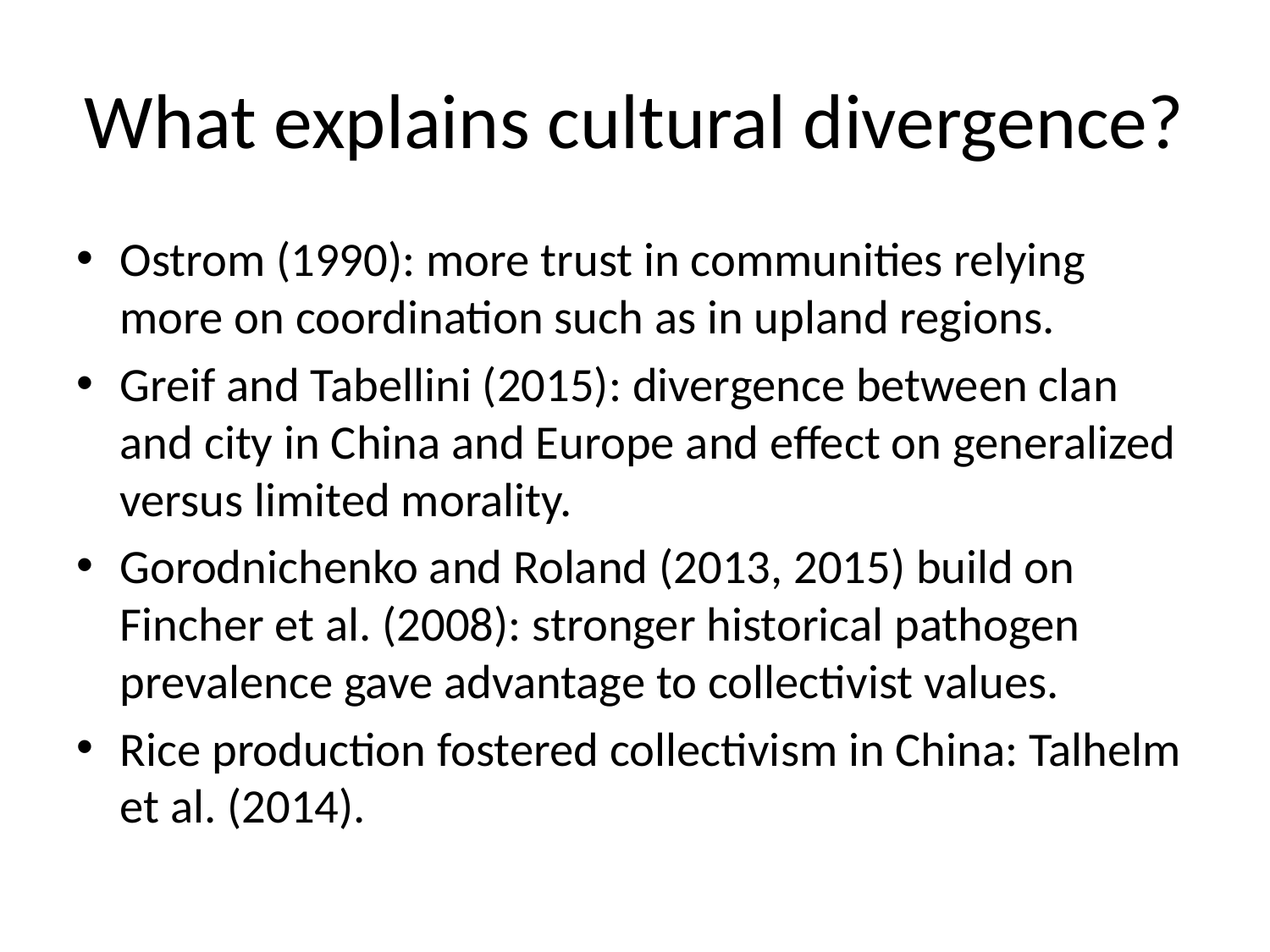

# What explains cultural divergence?
Ostrom (1990): more trust in communities relying more on coordination such as in upland regions.
Greif and Tabellini (2015): divergence between clan and city in China and Europe and effect on generalized versus limited morality.
Gorodnichenko and Roland (2013, 2015) build on Fincher et al. (2008): stronger historical pathogen prevalence gave advantage to collectivist values.
Rice production fostered collectivism in China: Talhelm et al. (2014).